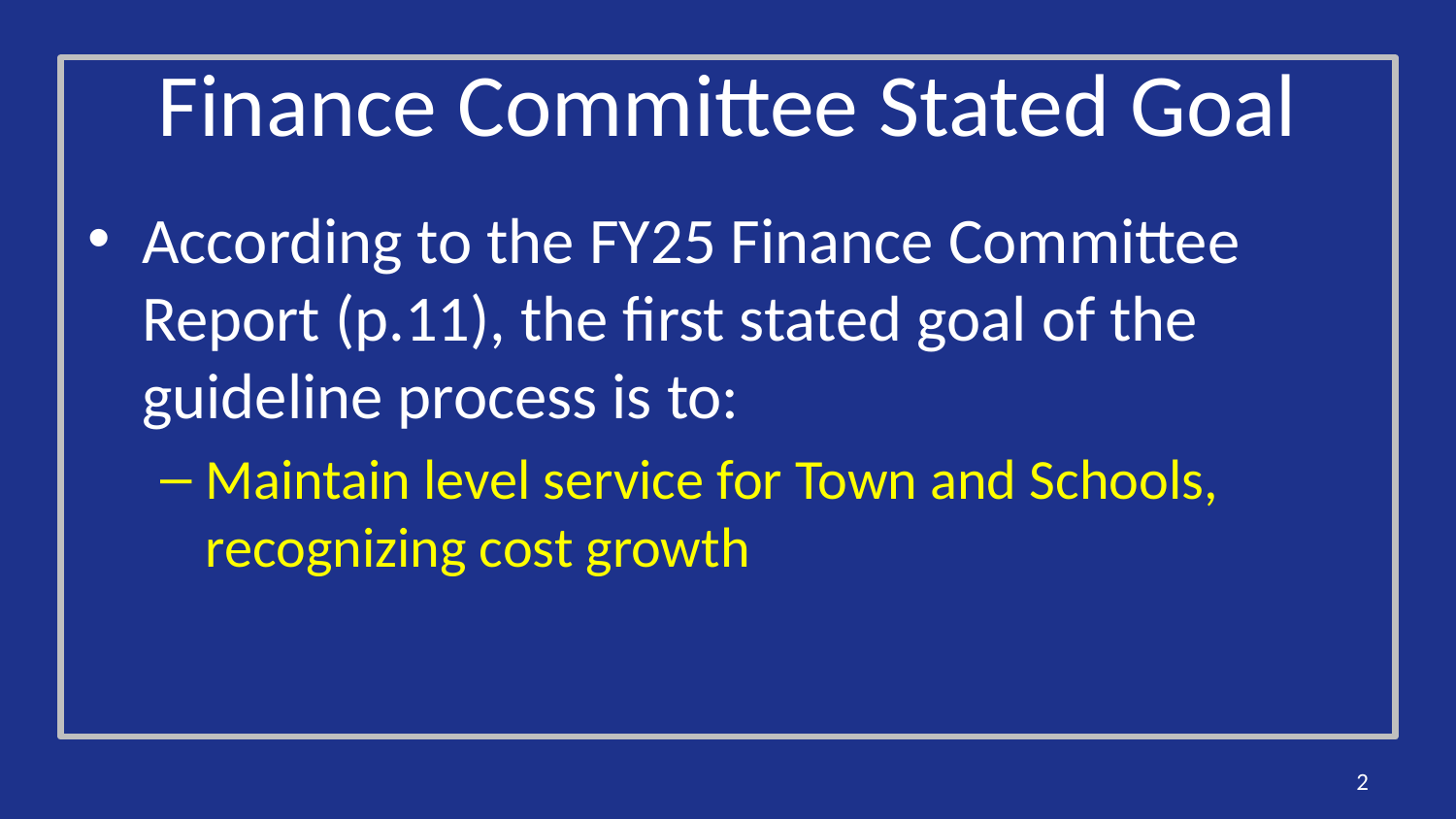

# Finance Committee Stated Goal
According to the FY25 Finance Committee Report (p.11), the first stated goal of the guideline process is to:
Maintain level service for Town and Schools, recognizing cost growth
2